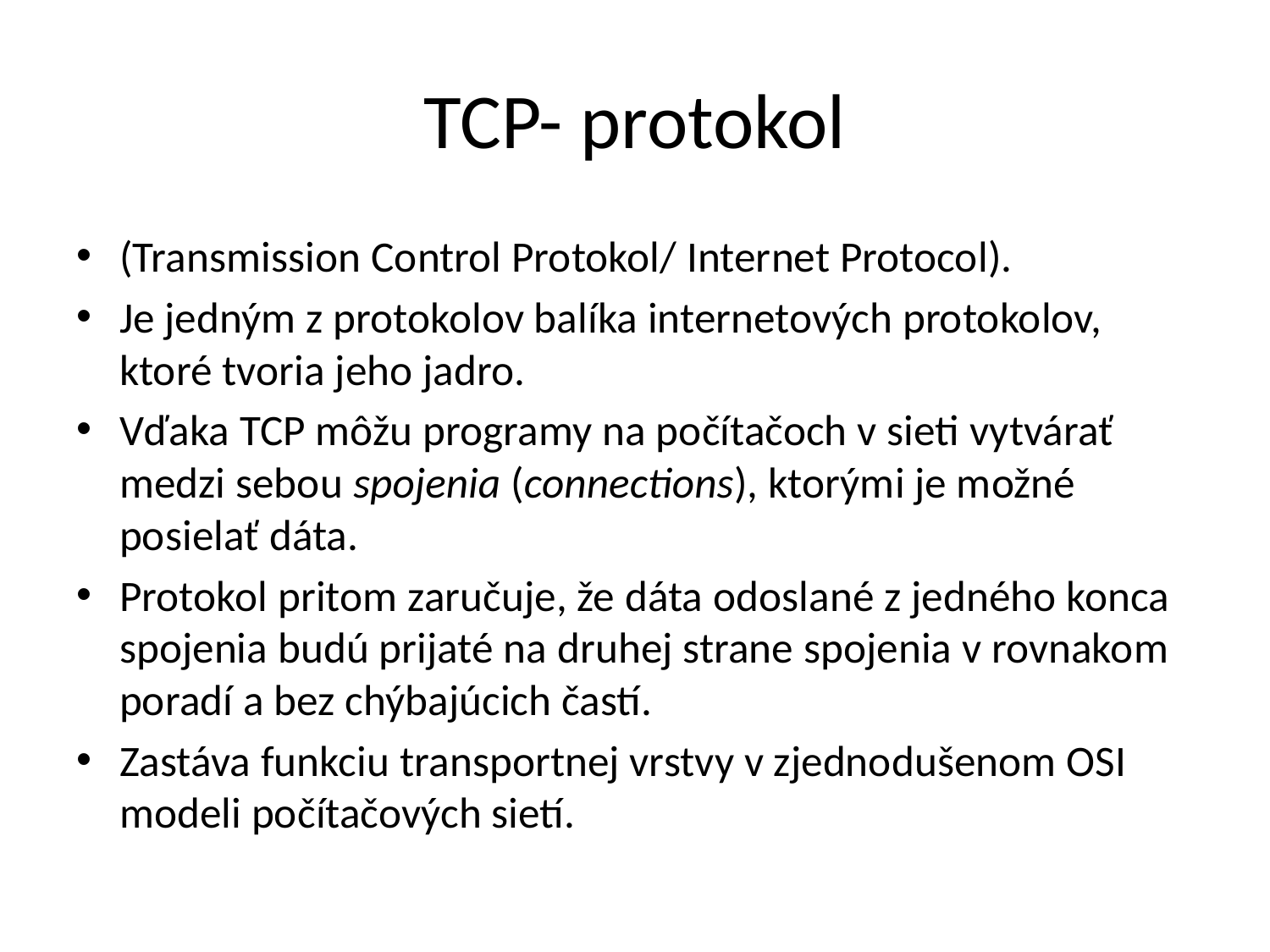

# TCP- protokol
(Transmission Control Protokol/ Internet Protocol).
Je jedným z protokolov balíka internetových protokolov, ktoré tvoria jeho jadro.
Vďaka TCP môžu programy na počítačoch v sieti vytvárať medzi sebou spojenia (connections), ktorými je možné posielať dáta.
Protokol pritom zaručuje, že dáta odoslané z jedného konca spojenia budú prijaté na druhej strane spojenia v rovnakom poradí a bez chýbajúcich častí.
Zastáva funkciu transportnej vrstvy v zjednodušenom OSI modeli počítačových sietí.